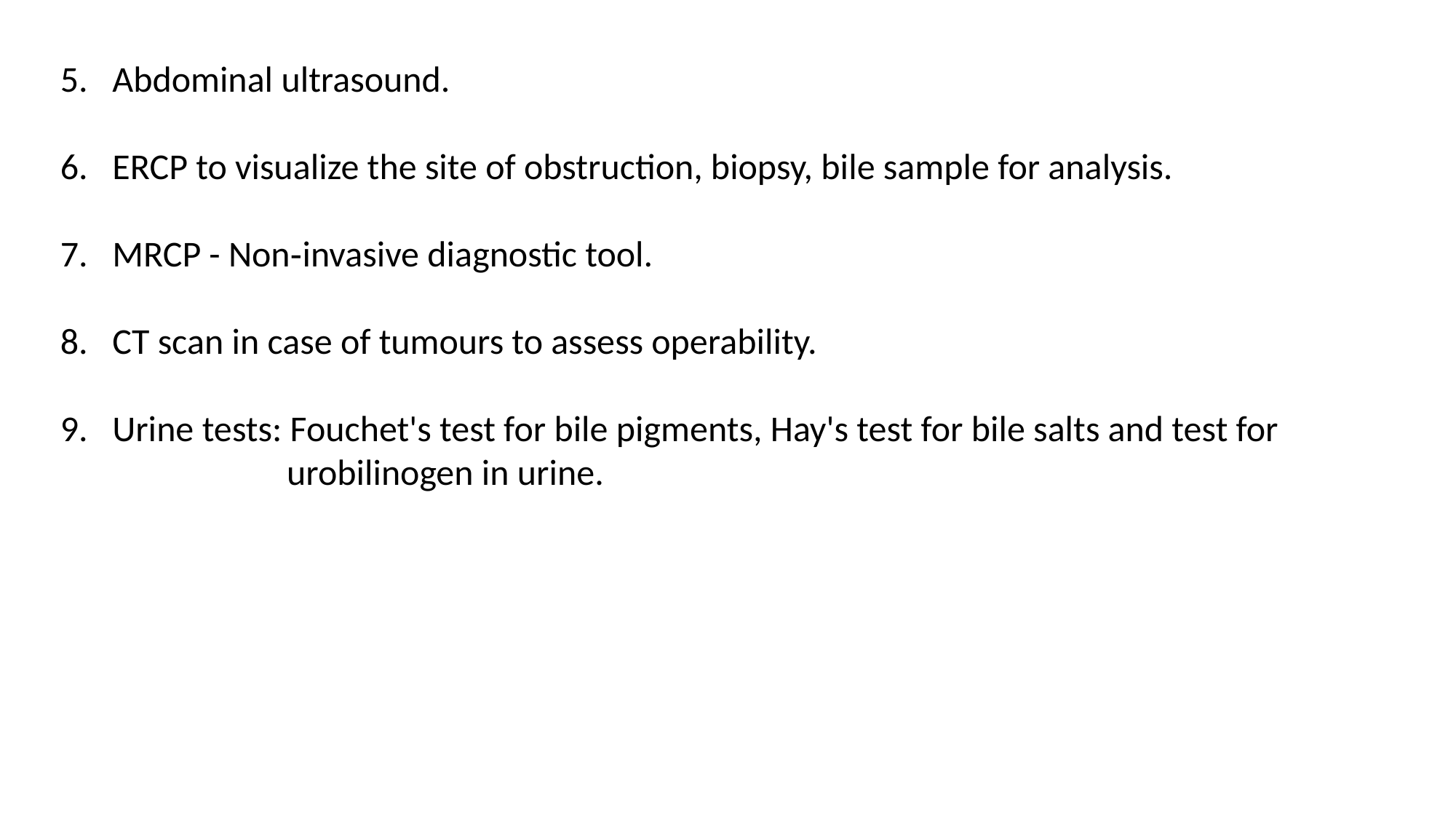

5.   Abdominal ultrasound.

6.   ERCP to visualize the site of obstruction, biopsy, bile sample for analysis.

7.   MRCP - Non‐invasive diagnostic tool.

8.   CT scan in case of tumours to assess operability.

9.   Urine tests: Fouchet's test for bile pigments, Hay's test for bile salts and test for   		 urobilinogen in urine.